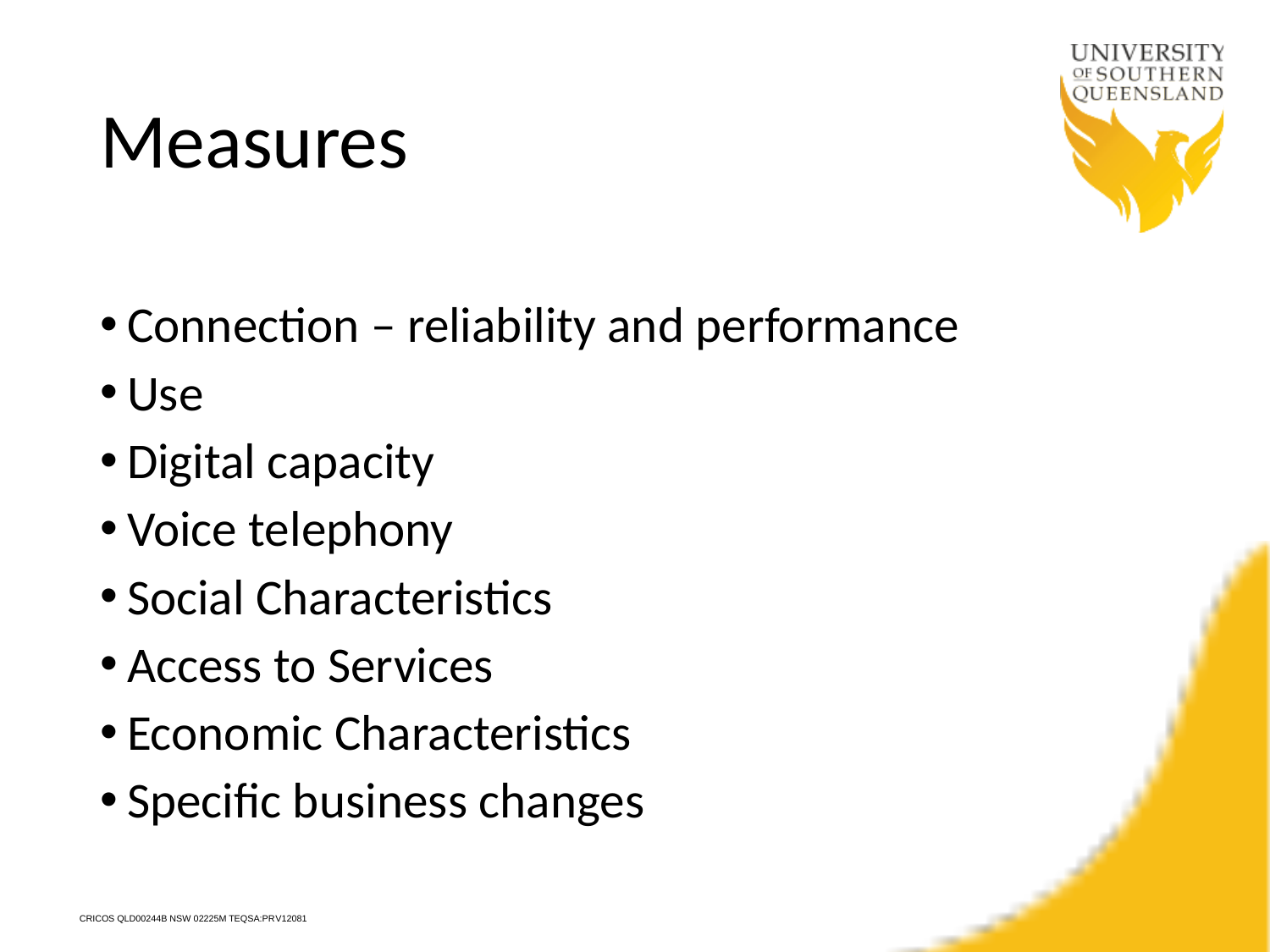

# Measures

Connection – reliability and performance
Use
Digital capacity
Voice telephony
Social Characteristics
Access to Services
Economic Characteristics
Specific business changes